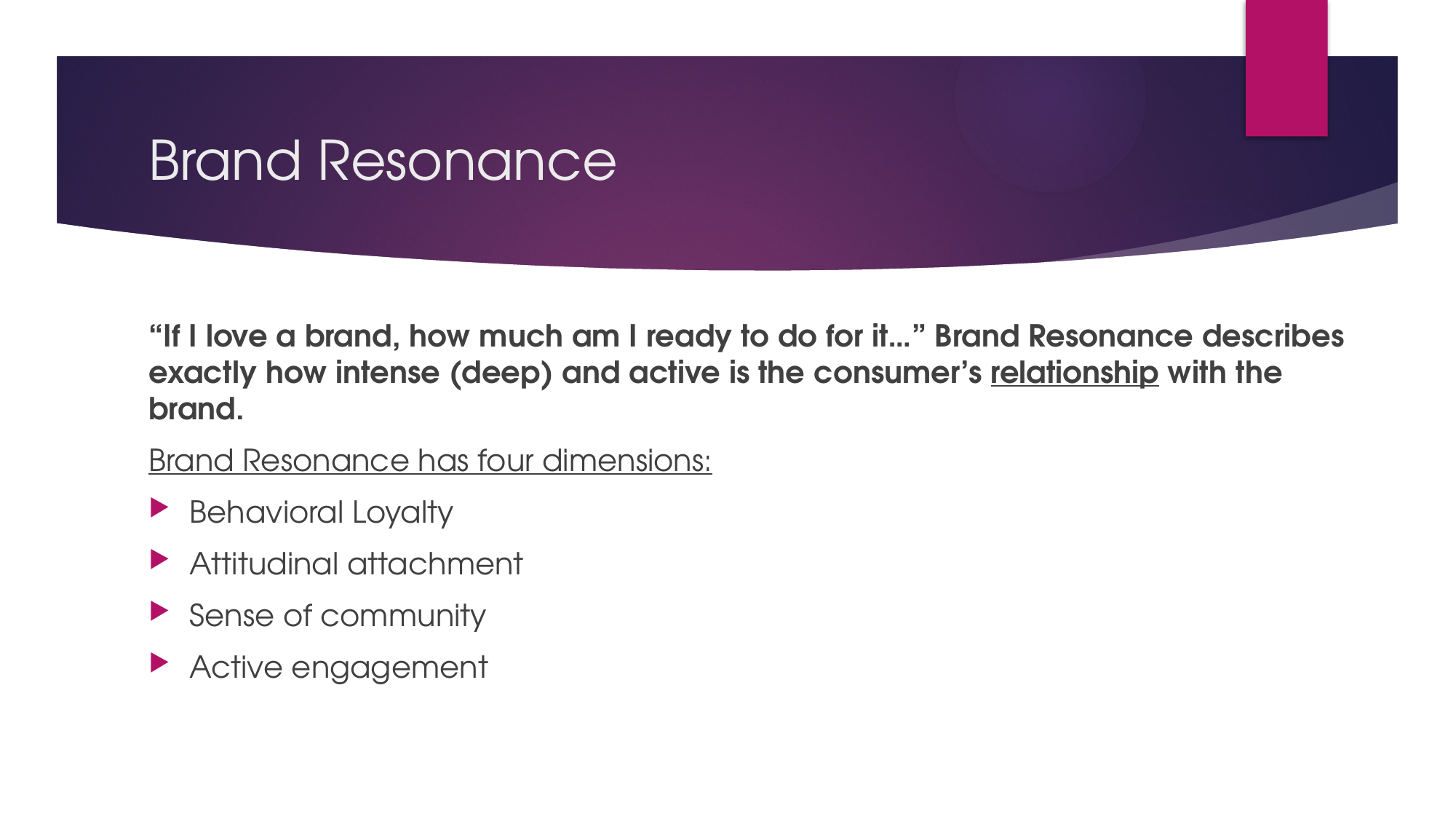

# Brand Resonance
“If I love a brand, how much am I ready to do for it…” Brand Resonance describes exactly how intense (deep) and active is the consumer’s relationship with the brand.
Brand Resonance has four dimensions:
Behavioral Loyalty
Attitudinal attachment
Sense of community
Active engagement